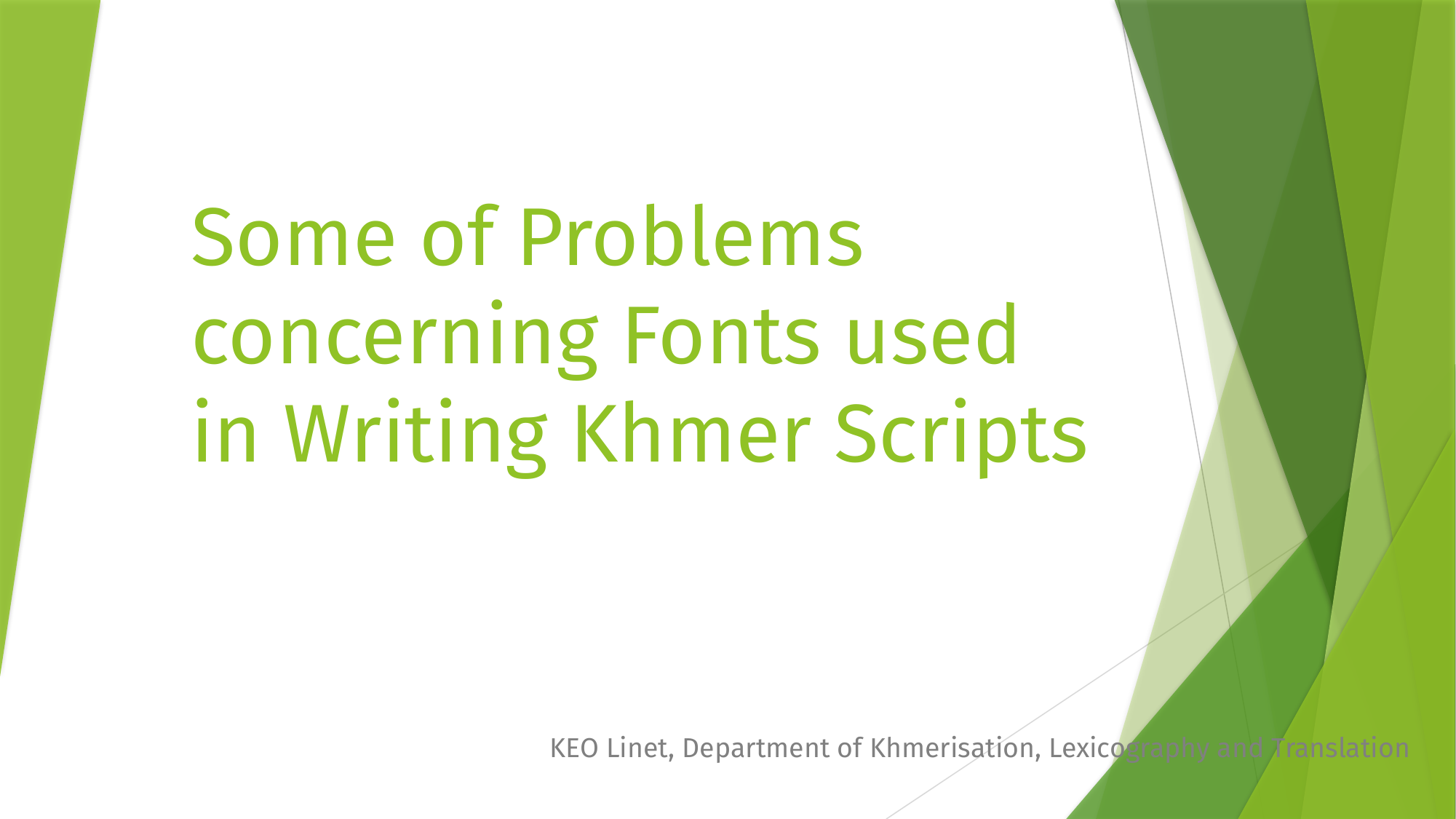

# Some of Problems concerning Fonts used in Writing Khmer Scripts
KEO Linet, Department of Khmerisation, Lexicography and Translation